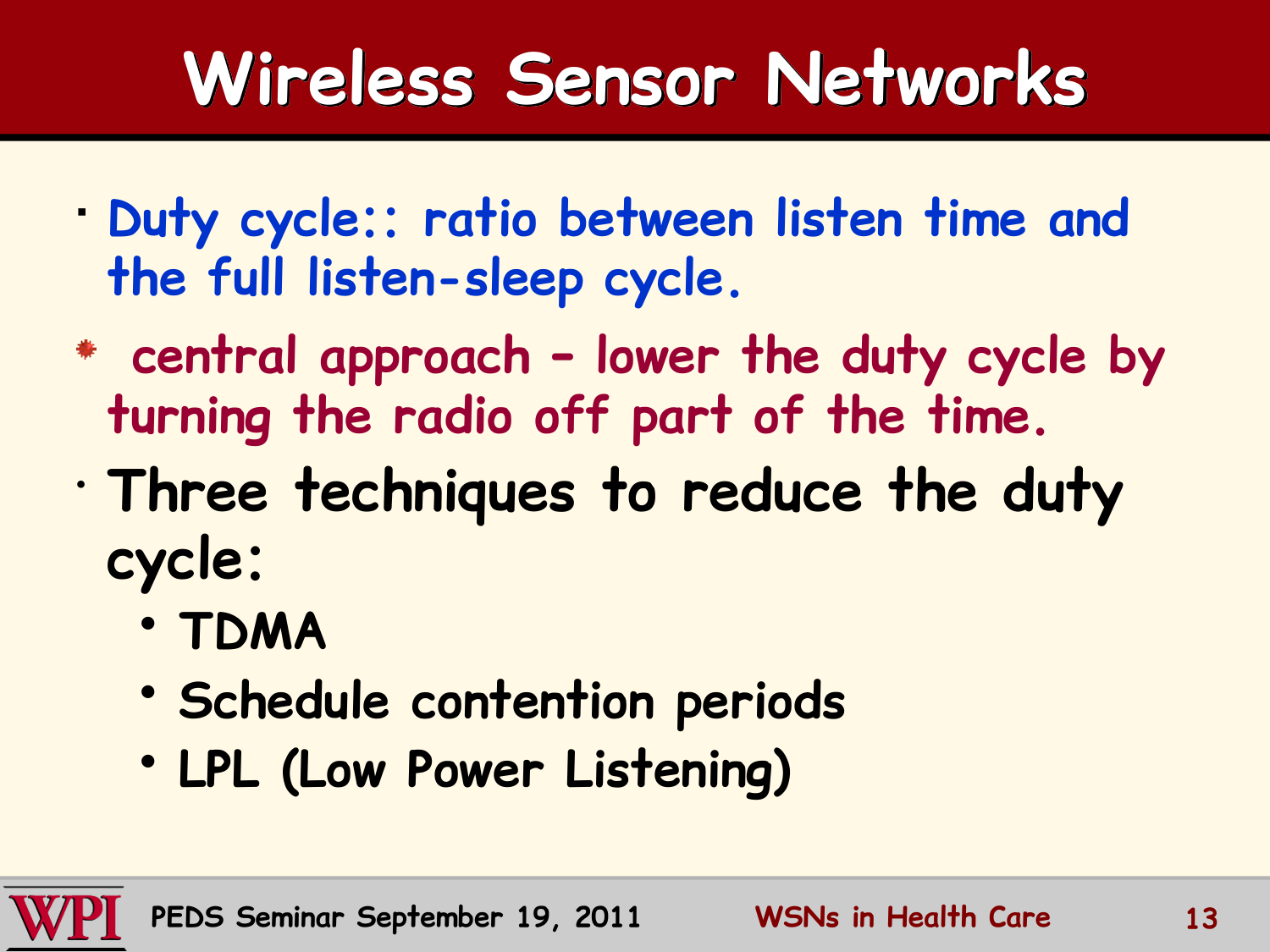

# Wireless Sensor Networks
Duty cycle:: ratio between listen time and the full listen-sleep cycle.
 central approach – lower the duty cycle by turning the radio off part of the time.
Three techniques to reduce the duty cycle:
TDMA
Schedule contention periods
LPL (Low Power Listening)
PEDS Seminar September 19, 2011         WSNs in Health Care
13